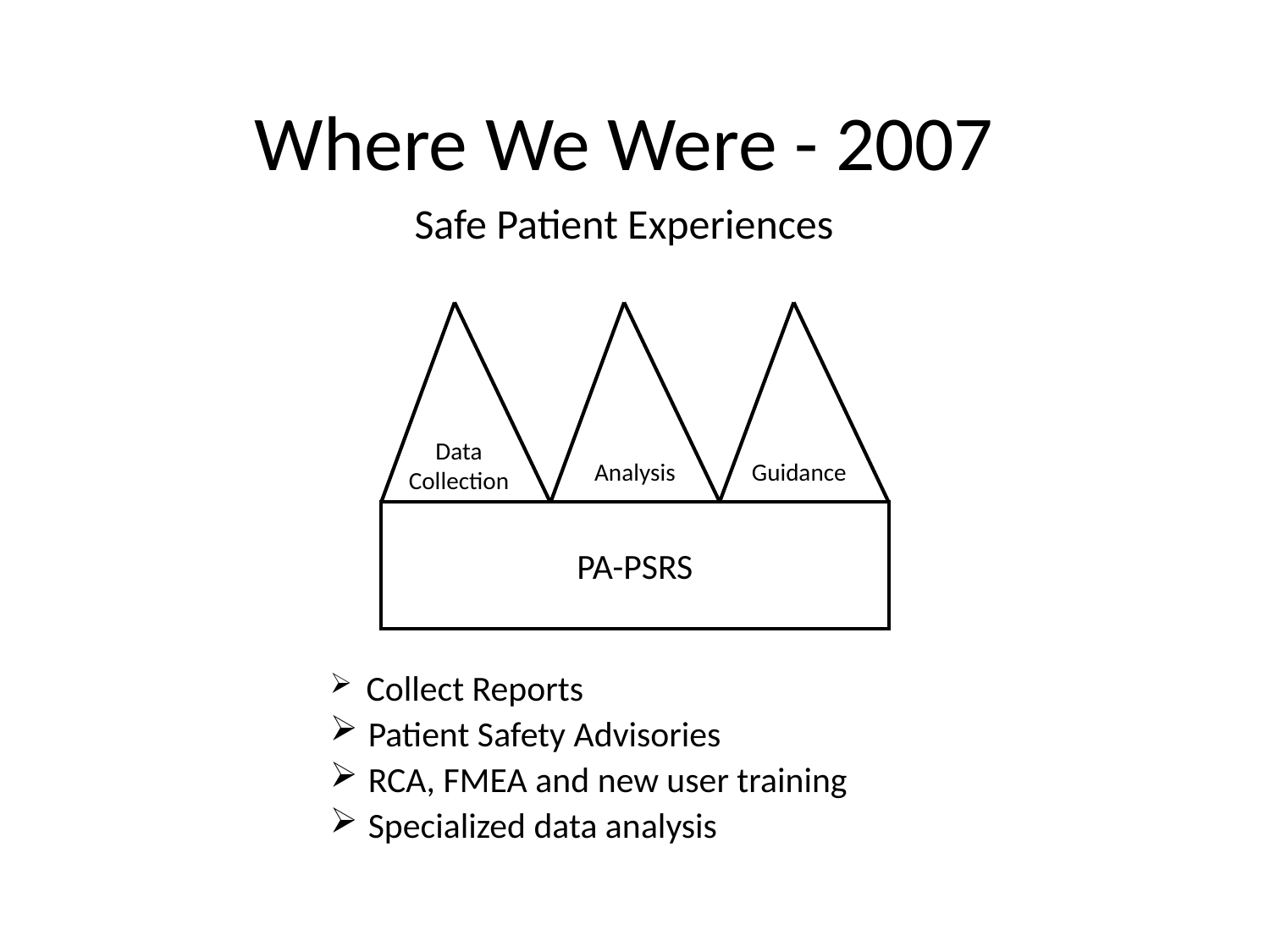

# Where We Were - 2007
Safe Patient Experiences

Data Collection
Analysis
Guidance
PA-PSRS
 Collect Reports
 Patient Safety Advisories
 RCA, FMEA and new user training
 Specialized data analysis